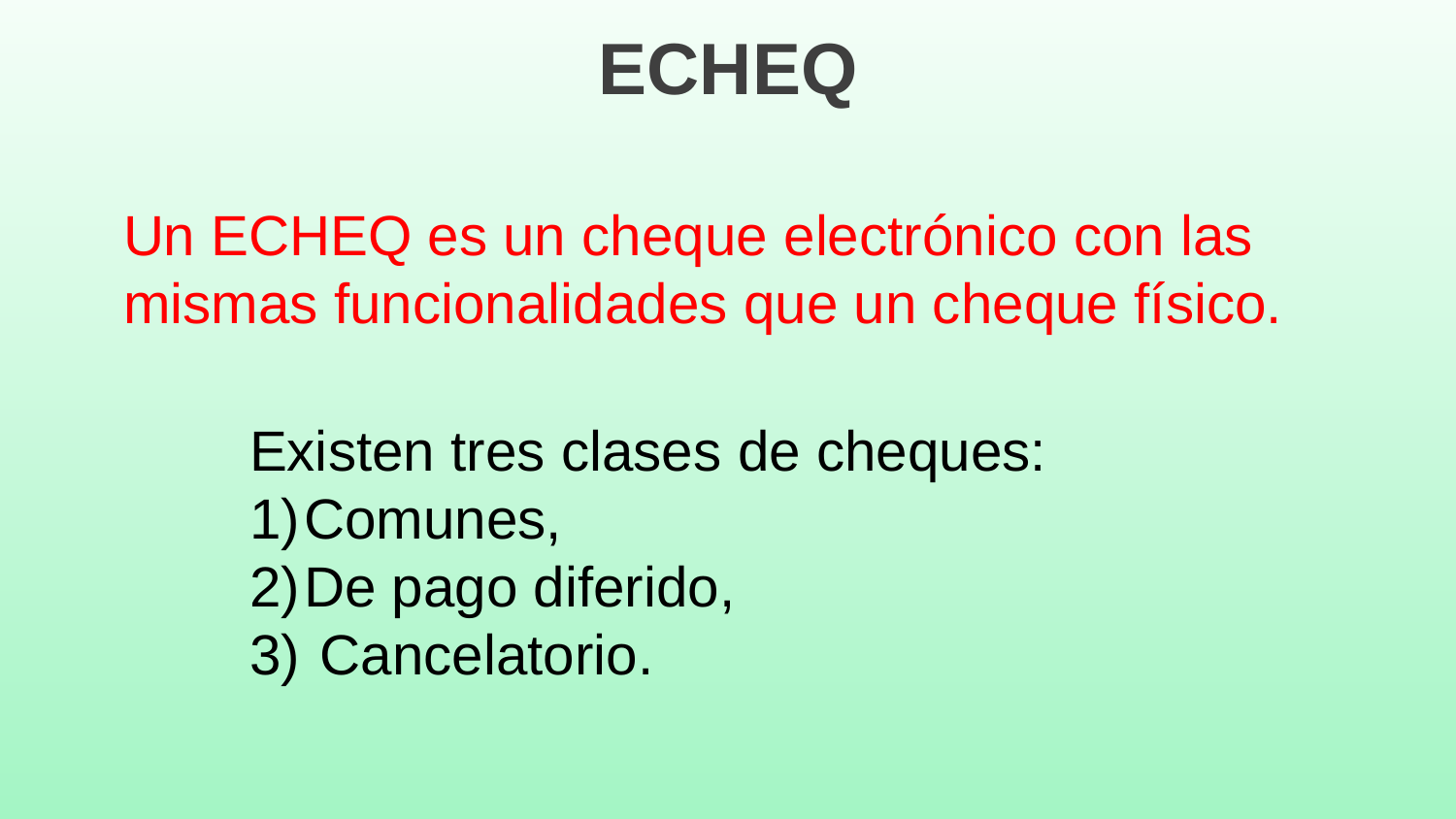

# ECHEQ
Un ECHEQ es un cheque electrónico con las mismas funcionalidades que un cheque físico.
Existen tres clases de cheques:
Comunes,
De pago diferido,
 Cancelatorio.